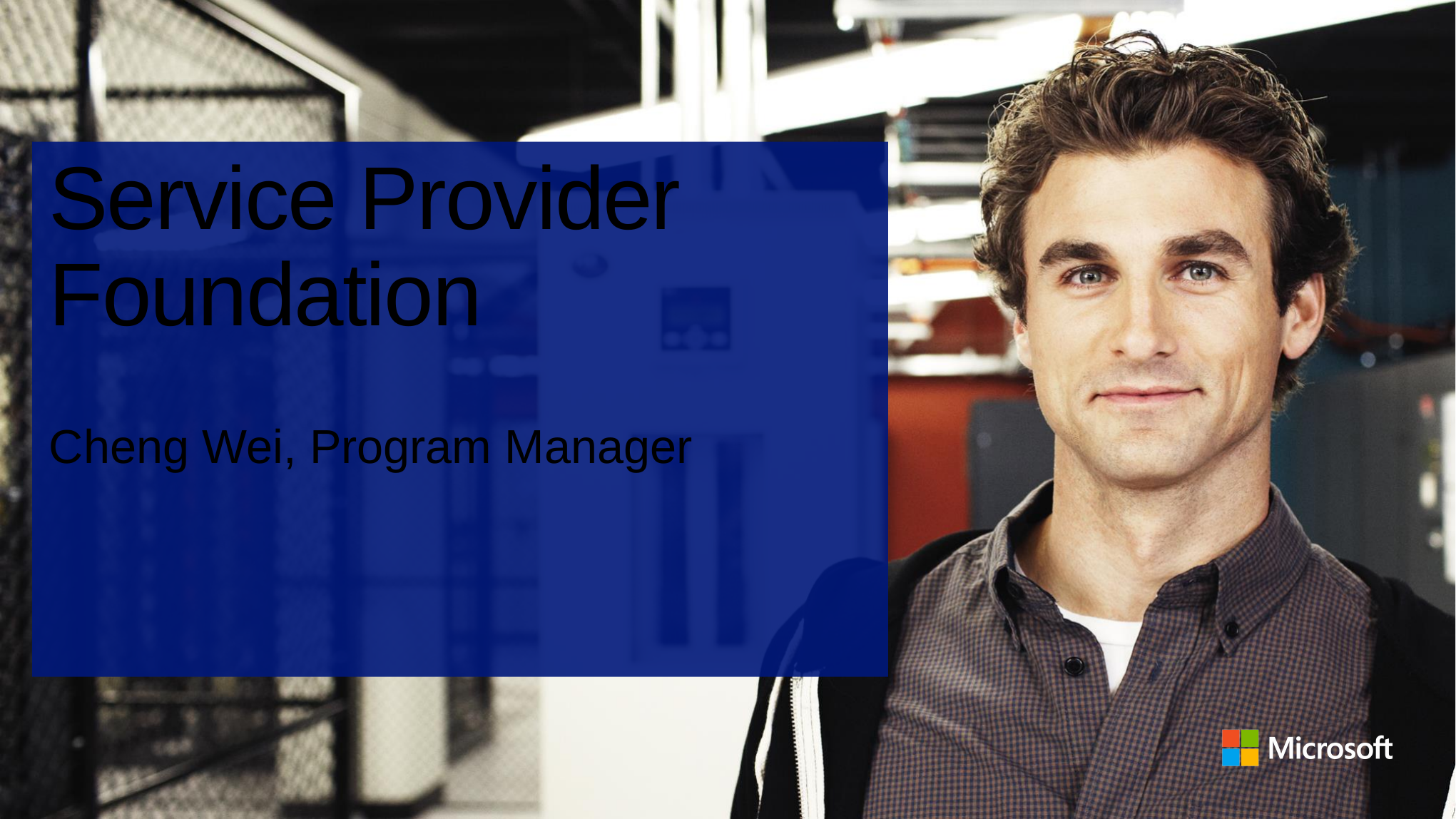

# Service Provider Foundation
Cheng Wei, Program Manager